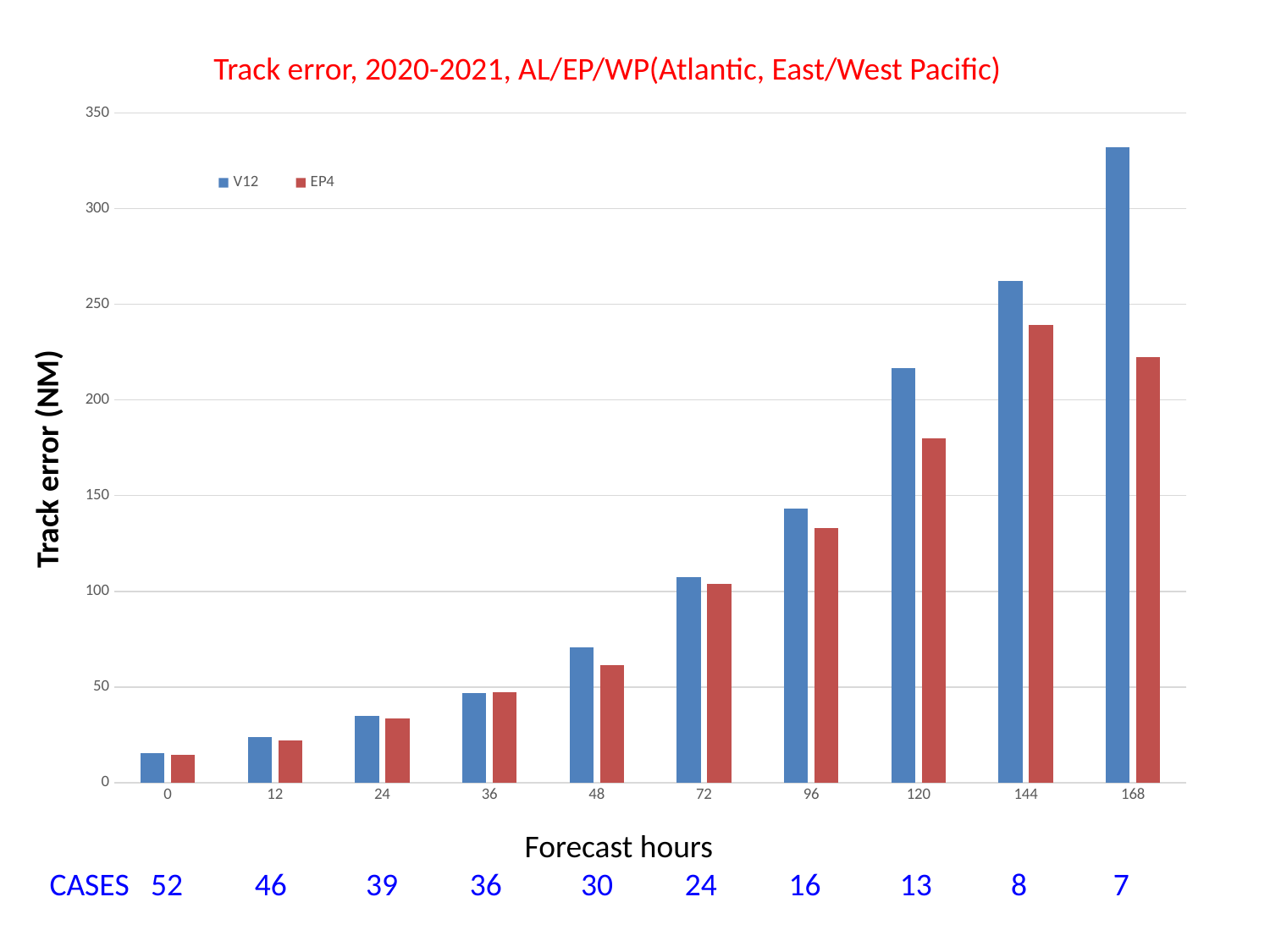

Track error, 2020-2021, AL/EP/WP(Atlantic, East/West Pacific)

### Chart

| Category | V12 | EP4 |
|---|---|---|
| 0 | 15.5 | 14.4 |
| 12 | 24.0 | 22.0 |
| 24 | 35.0 | 33.7 |
| 36 | 47.0 | 47.5 |
| 48 | 70.6 | 61.4 |
| 72 | 107.3 | 103.7 |
| 96 | 143.4 | 133.2 |
| 120 | 216.8 | 180.1 |
| 144 | 262.3 | 239.3 |
| 168 | 332.1 | 222.4 |
Track error (NM)
                                                                  Forecast hours
CASES   52          46           39          36           30          24          16           13           8            7